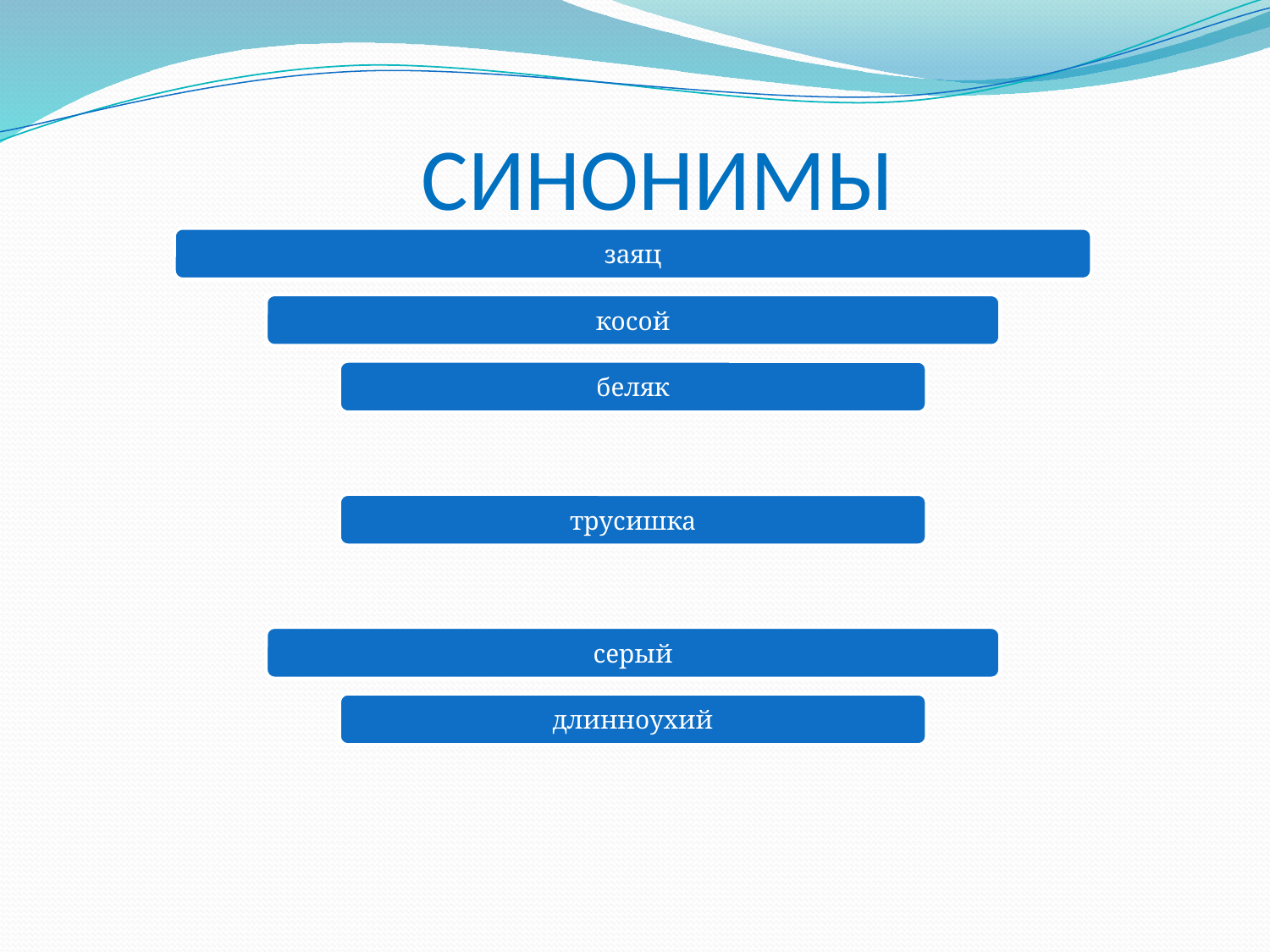

# СИНОНИМЫ
заяц
косой
беляк
трусишка
серый
длинноухий